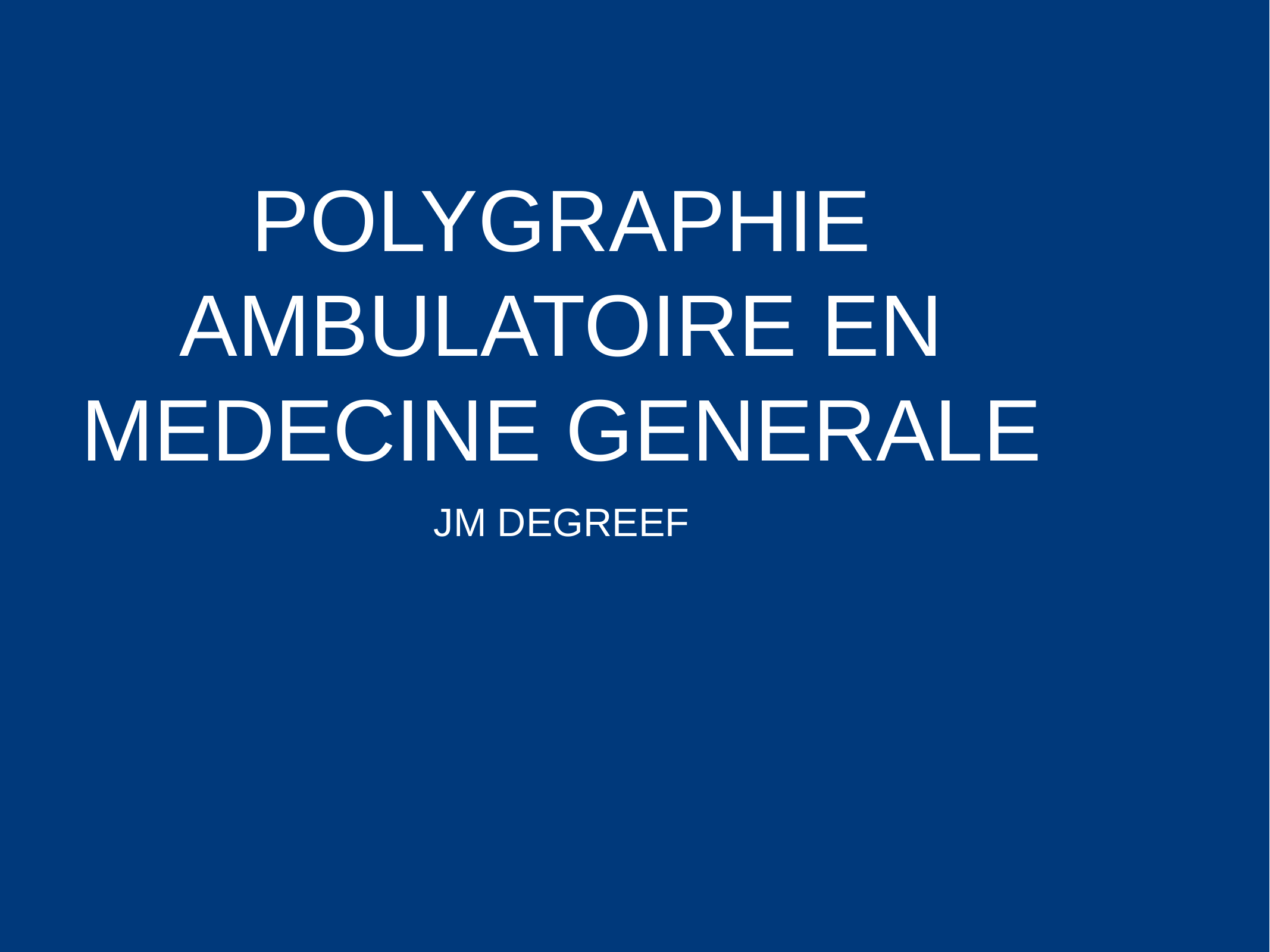

# POLYGRAPHIE AMBULATOIRE EN MEDECINE GENERALE
JM DEGREEF